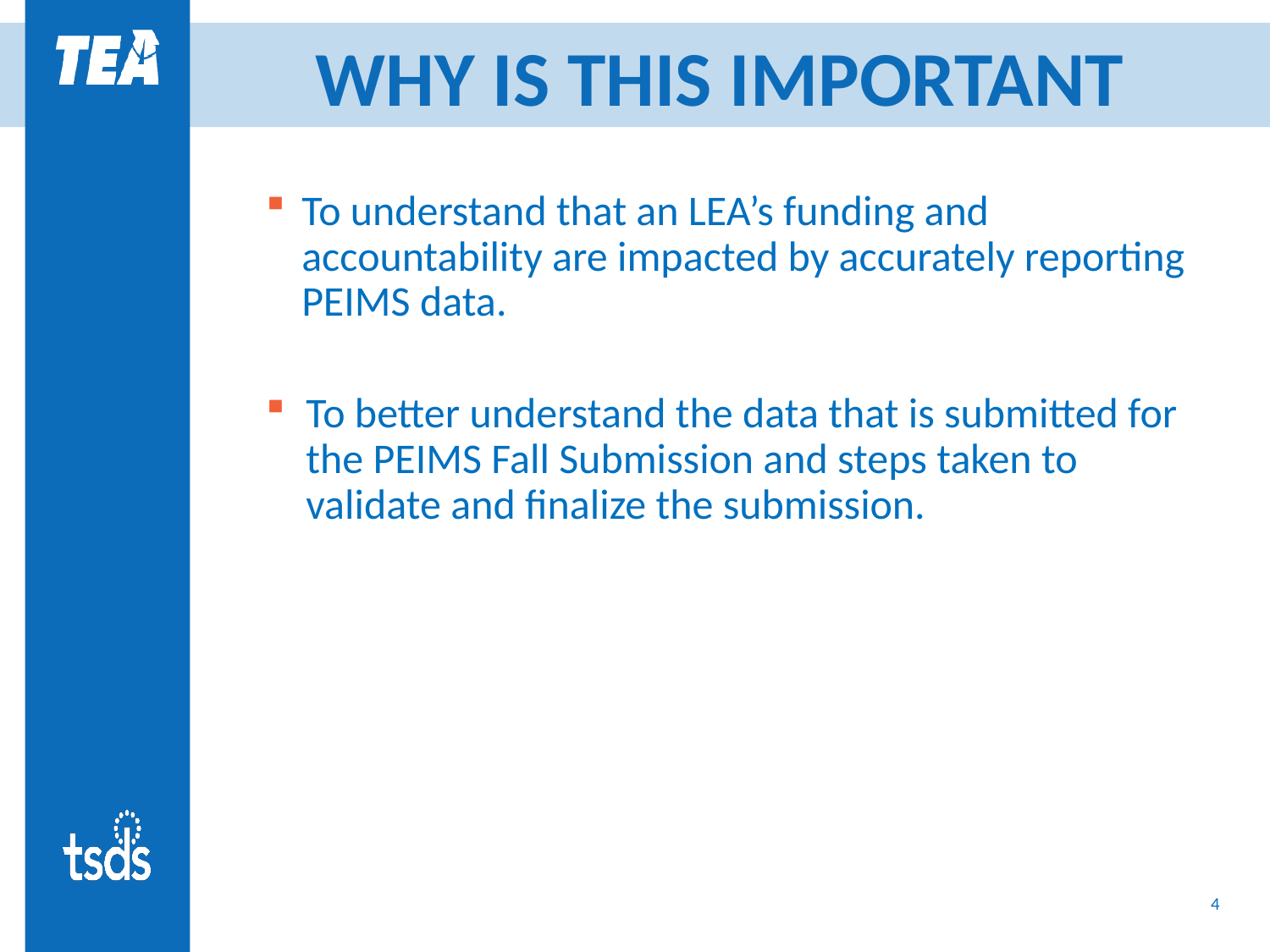

# WHY IS THIS IMPORTANT

To understand that an LEA’s funding and accountability are impacted by accurately reporting  PEIMS data.

To better understand the data that is submitted for the PEIMS Fall Submission and steps taken to validate and finalize the submission.

4